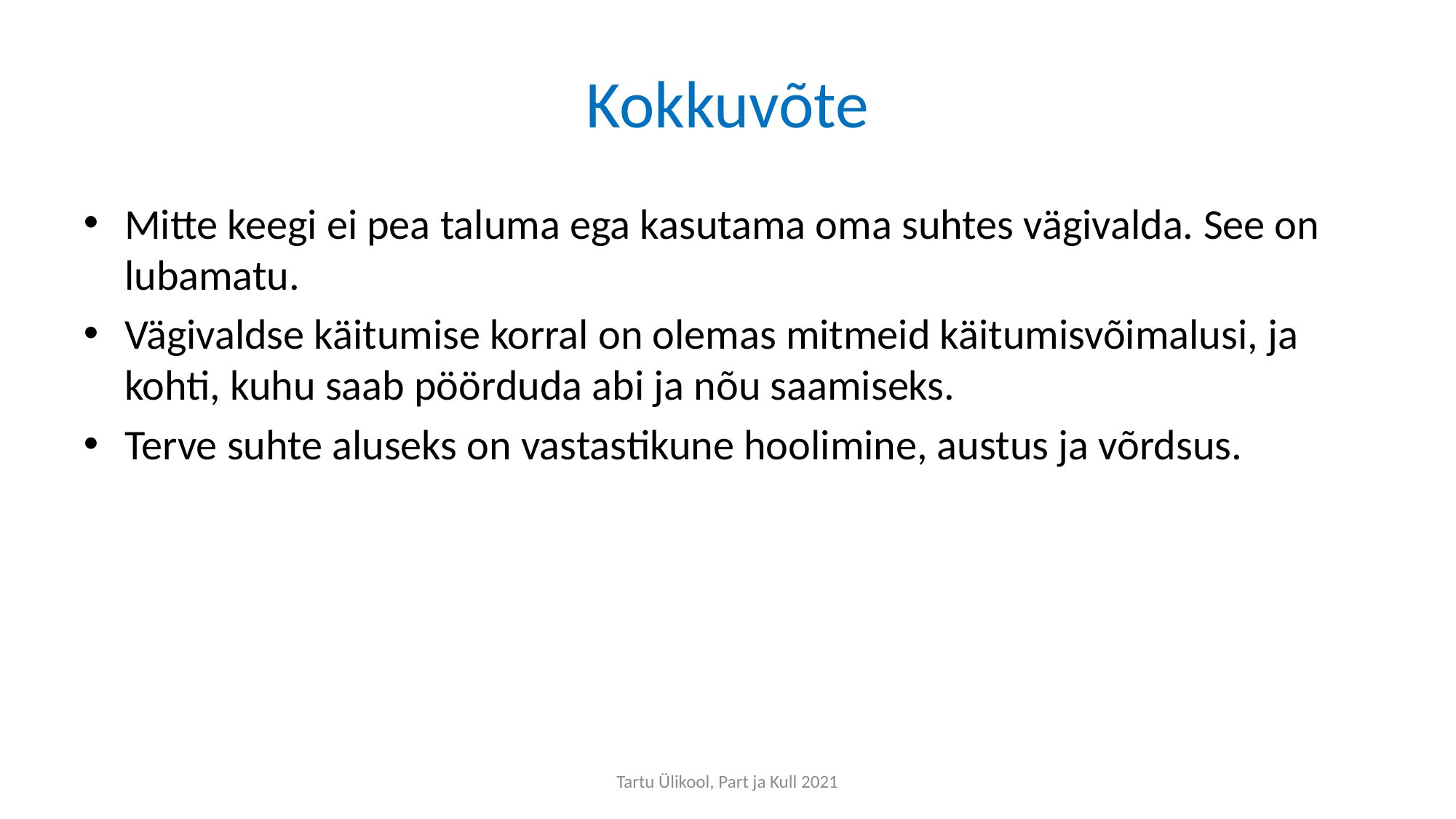

# Kokkuvõte
Mitte keegi ei pea taluma ega kasutama oma suhtes vägivalda. See on lubamatu.
Vägivaldse käitumise korral on olemas mitmeid käitumisvõimalusi, ja kohti, kuhu saab pöörduda abi ja nõu saamiseks.
Terve suhte aluseks on vastastikune hoolimine, austus ja võrdsus.

Tartu Ülikool, Part ja Kull 2021